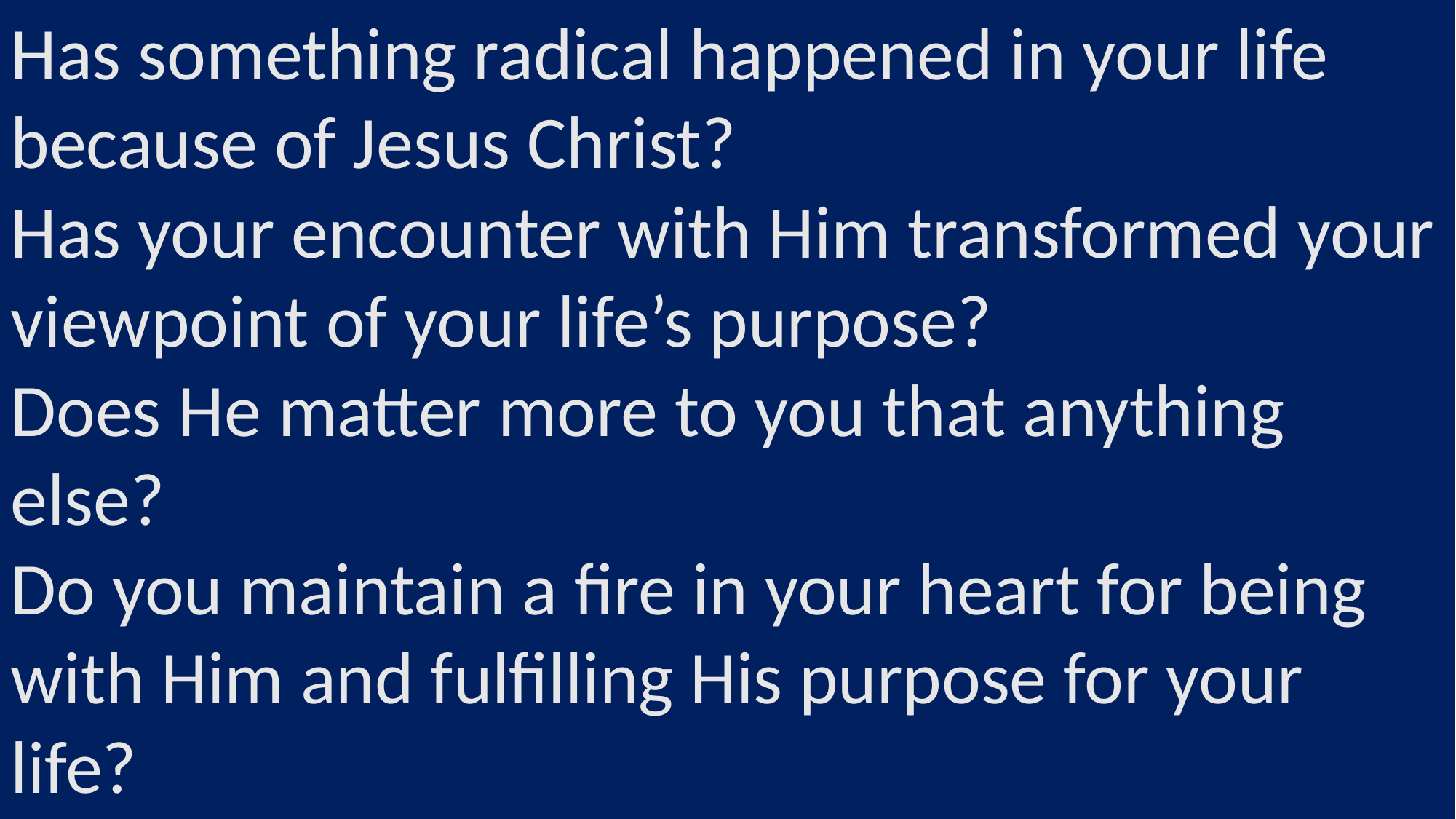

Has something radical happened in your life because of Jesus Christ?
Has your encounter with Him transformed your viewpoint of your life’s purpose?
Does He matter more to you that anything else?
Do you maintain a fire in your heart for being with Him and fulfilling His purpose for your life?